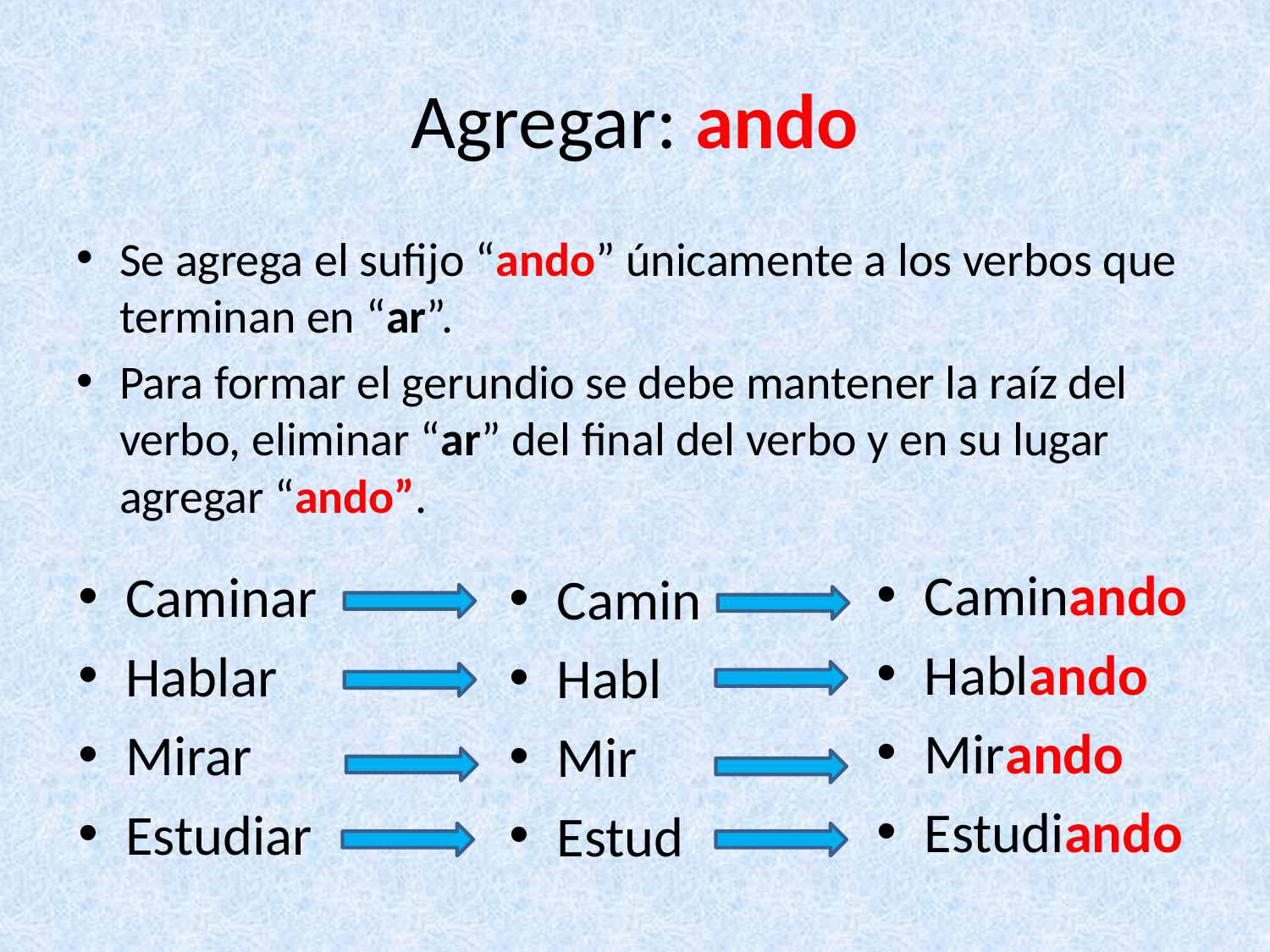

# Agregar: ando
Se agrega el sufijo “ando” únicamente a los verbos que terminan en “ar”.
Para formar el gerundio se debe mantener la raíz del verbo, eliminar “ar” del final del verbo y en su lugar agregar “ando”.
Caminando
Hablando
Mirando
Estudiando
Caminar
Hablar
Mirar
Estudiar
Camin
Habl
Mir
Estud